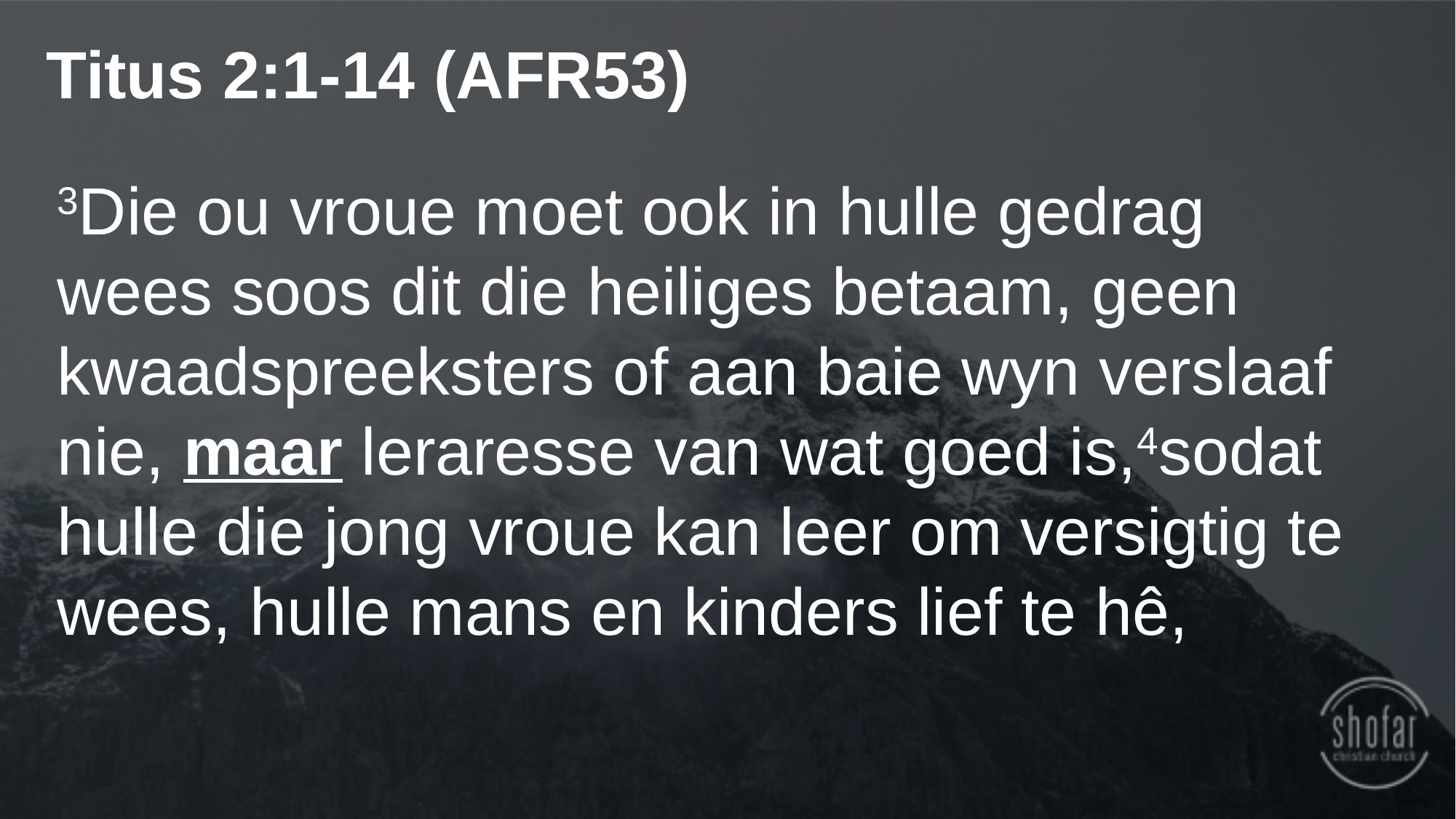

Titus 2:1-14 (AFR53)
3Die ou vroue moet ook in hulle gedrag wees soos dit die heiliges betaam, geen kwaadspreeksters of aan baie wyn verslaaf nie, maar leraresse van wat goed is,4sodat hulle die jong vroue kan leer om versigtig te wees, hulle mans en kinders lief te hê,